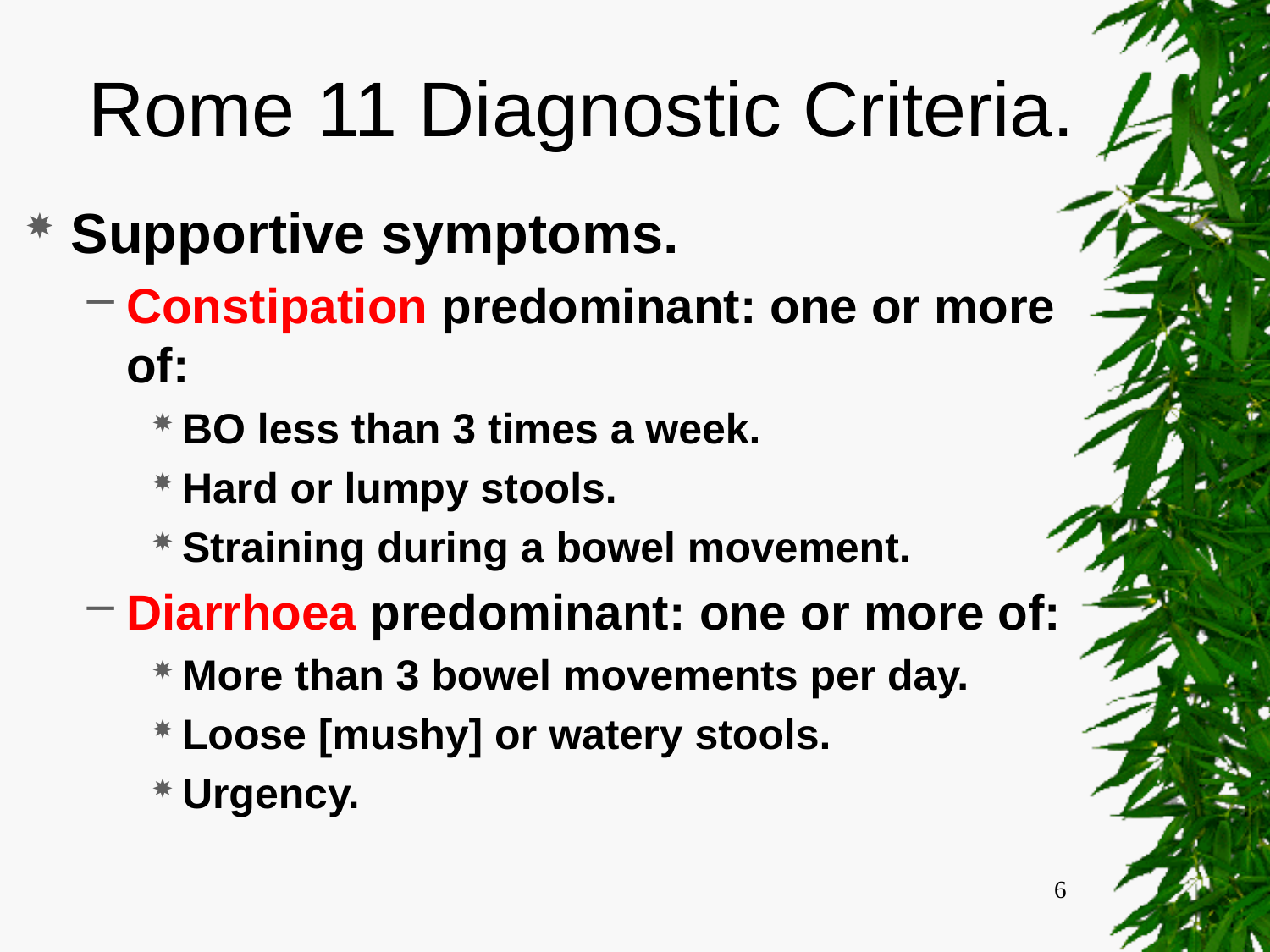

# Rome 11 Diagnostic Criteria.
Supportive symptoms.
Constipation predominant: one or more of:
BO less than 3 times a week.
Hard or lumpy stools.
Straining during a bowel movement.
Diarrhoea predominant: one or more of:
More than 3 bowel movements per day.
Loose [mushy] or watery stools.
Urgency.
6